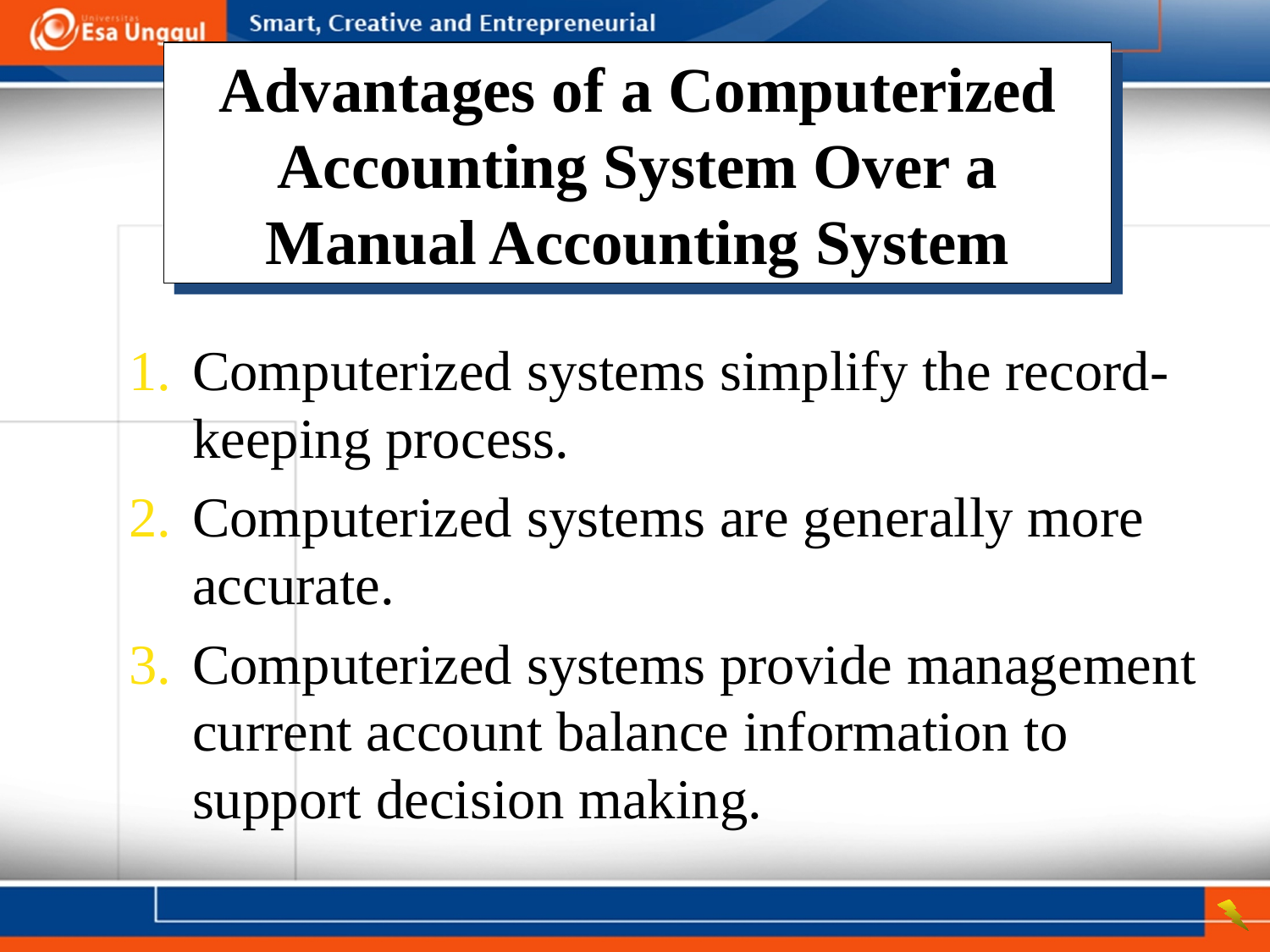

Advantages of a Computerized Accounting System Over a Manual Accounting System
1.	Computerized systems simplify the record-keeping process.
2.	Computerized systems are generally more accurate.
3.	Computerized systems provide management current account balance information to support decision making.